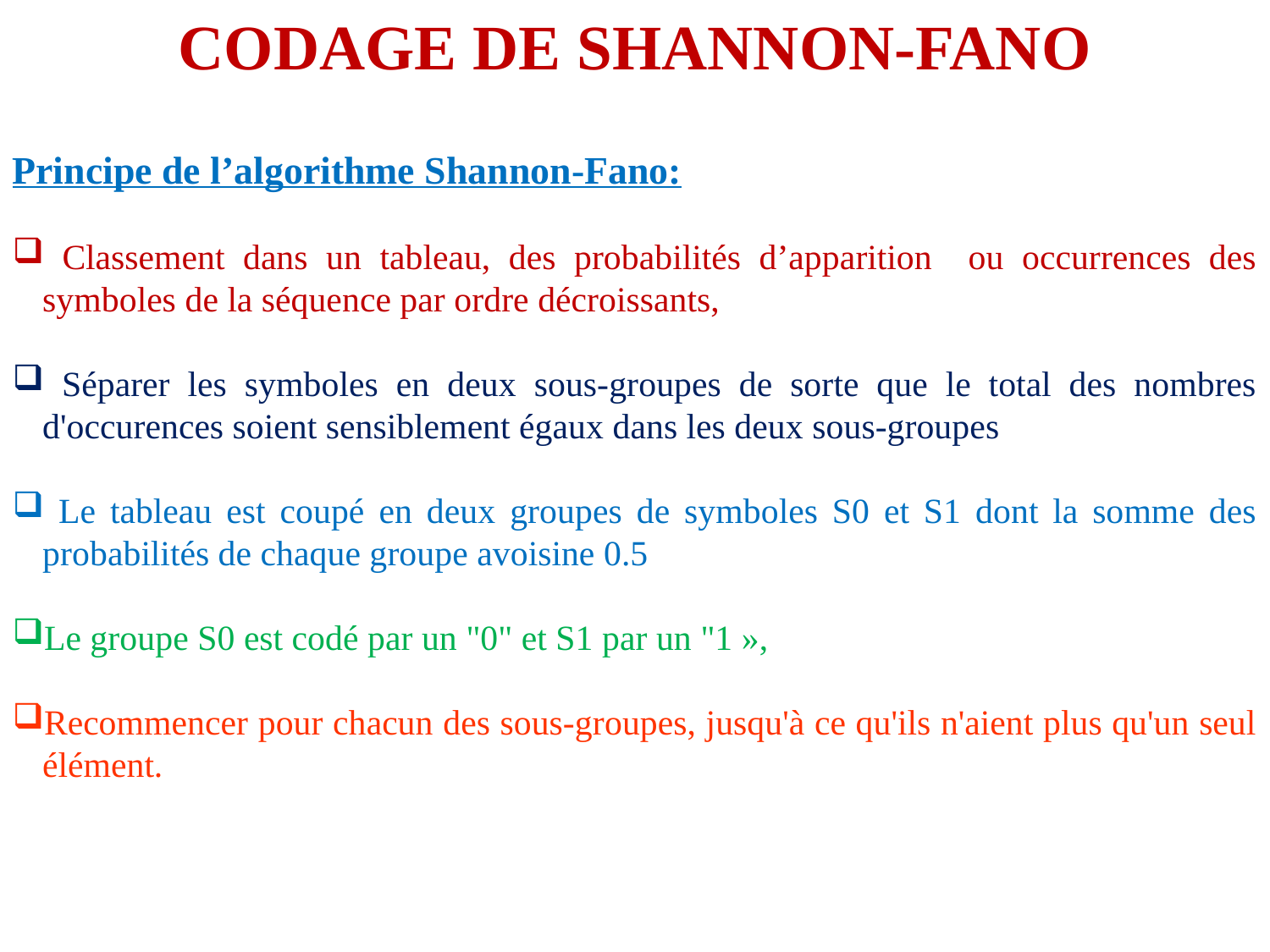

CODAGE DE SHANNON-FANO
Principe de l’algorithme Shannon-Fano:

 Classement dans un tableau, des probabilités d’apparition  ou occurrences des symboles de la séquence par ordre décroissants,

 Séparer les symboles en deux sous-groupes de sorte que le total des nombres d'occurences soient sensiblement égaux dans les deux sous-groupes

 Le tableau est coupé en deux groupes de symboles S0 et S1 dont la somme des probabilités de chaque groupe avoisine 0.5

Le groupe S0 est codé par un "0" et S1 par un "1 »,

Recommencer pour chacun des sous-groupes, jusqu'à ce qu'ils n'aient plus qu'un seul élément.